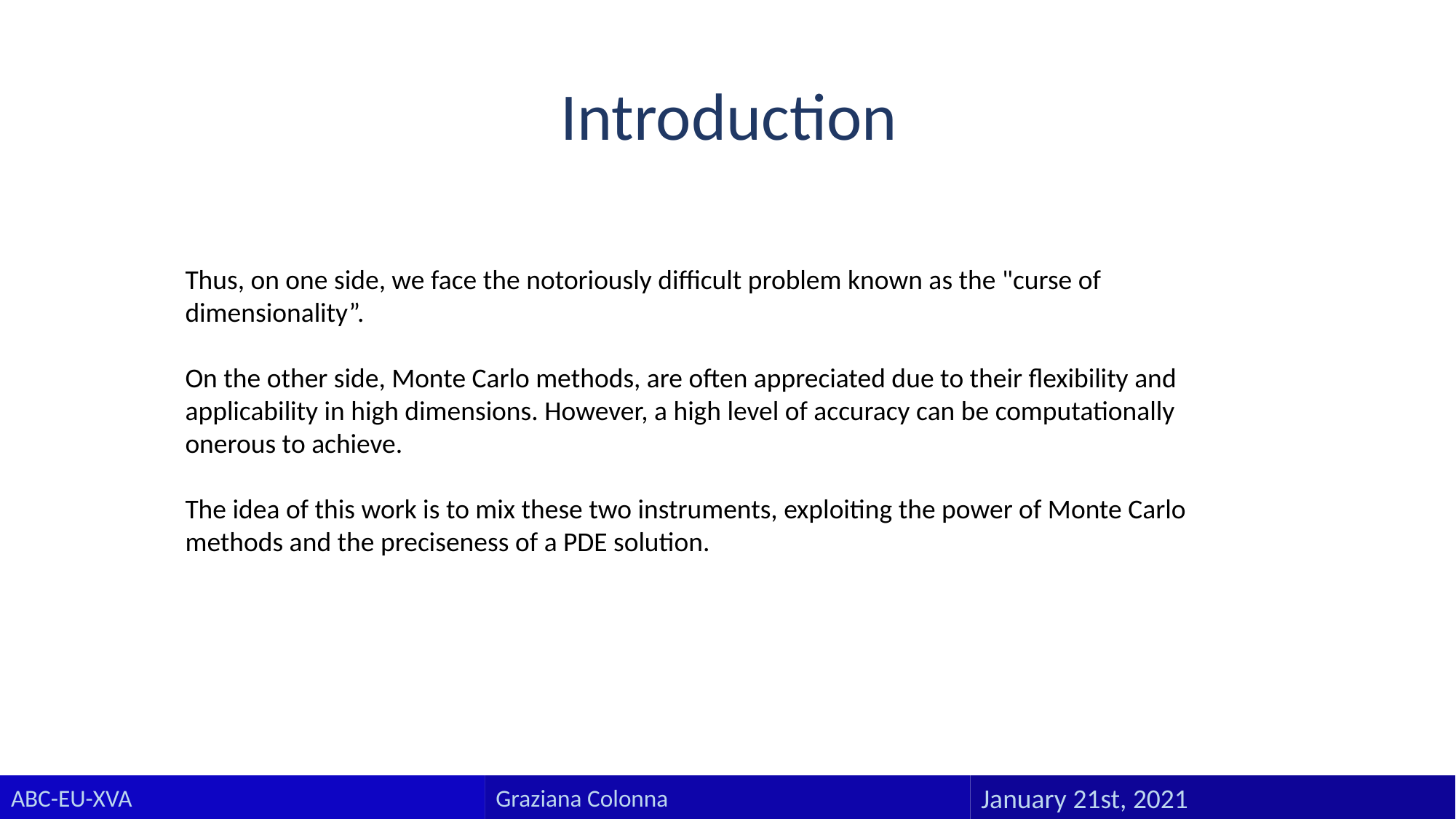

Introduction
Thus, on one side, we face the notoriously difficult problem known as the "curse of dimensionality”.

On the other side, Monte Carlo methods, are often appreciated due to their flexibility and applicability in high dimensions. However, a high level of accuracy can be computationally onerous to achieve.

The idea of this work is to mix these two instruments, exploiting the power of Monte Carlo methods and the preciseness of a PDE solution.

ABC-EU-XVA
Graziana Colonna
January 21st, 2021